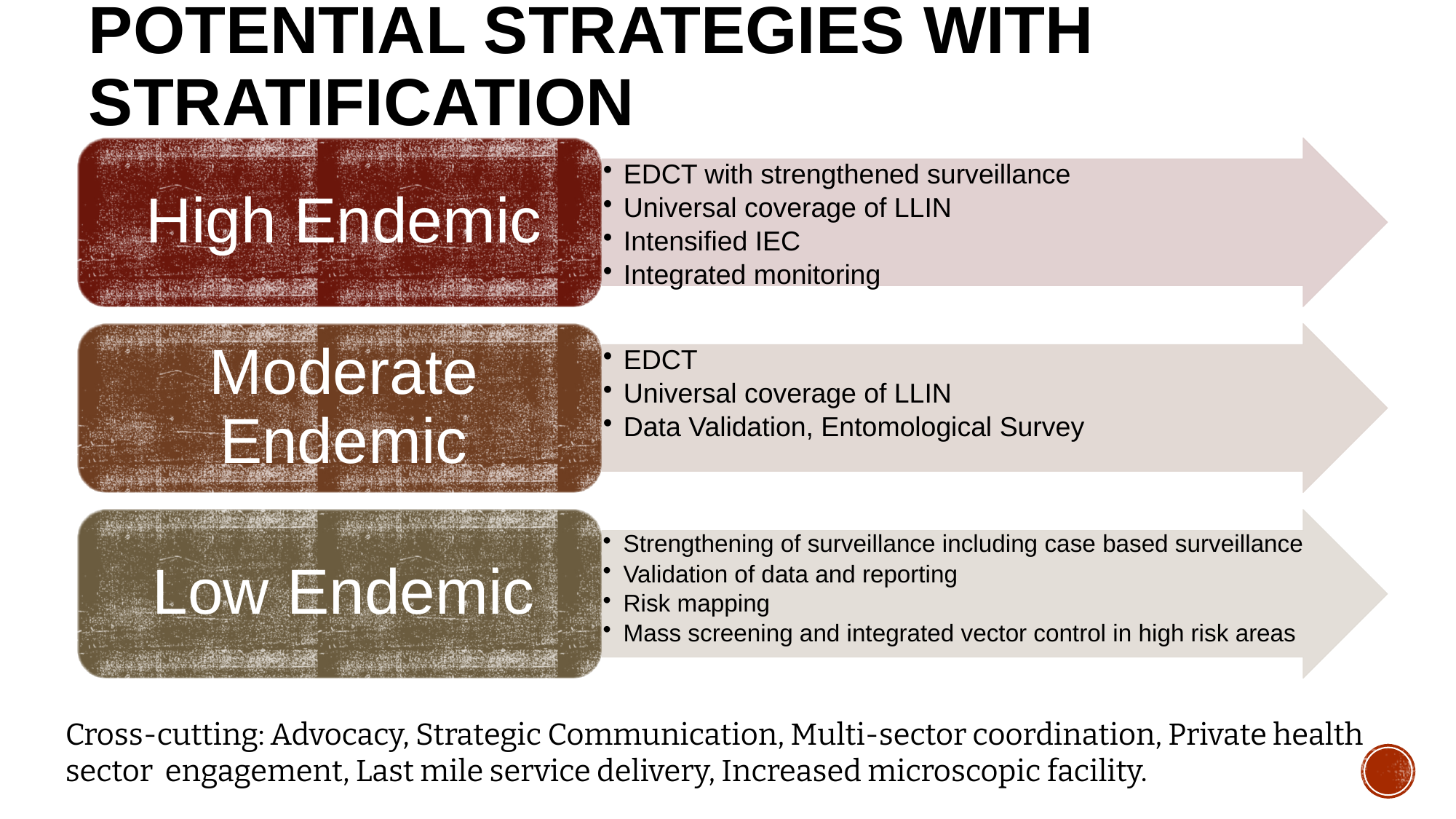

# Potential Strategies with Stratification
EDCT with strengthened surveillance
Universal coverage of LLIN
Intensified IEC
Integrated monitoring
High Endemic
EDCT
Universal coverage of LLIN
Data Validation, Entomological Survey
Moderate Endemic
Strengthening of surveillance including case based surveillance
Validation of data and reporting
Risk mapping
Mass screening and integrated vector control in high risk areas
Low Endemic
Cross-cutting: Advocacy, Strategic Communication, Multi-sector coordination, Private health sector  engagement, Last mile service delivery, Increased microscopic facility.